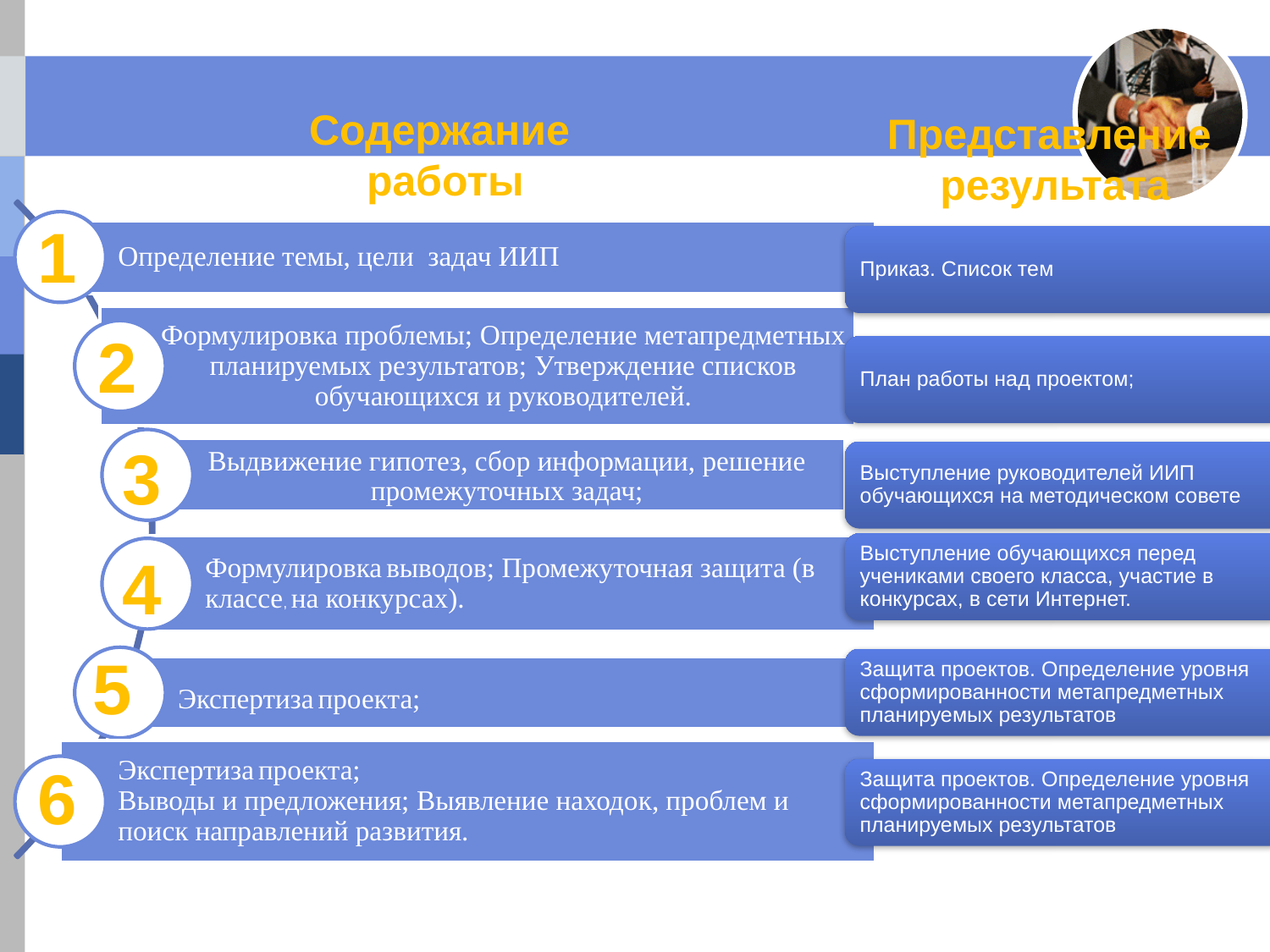

Содержание
работы
Представление
результата
Определение темы, цели  задач ИИП
Формулировка проблемы; Определение метапредметных планируемых результатов; Утверждение списков обучающихся и руководителей.

Выдвижение гипотез, сбор информации, решение промежуточных задач;
Консультирование;
Подготовка конечного продукта.
Формулировка выводов; Промежуточная защита (в классе, на конкурсах).

Экспертиза проекта;
Выявление находок, проблем и поиск направлений развития.
Экспертиза проекта;
Выводы и предложения; Выявление находок, проблем и
поиск направлений развития.
Приказ. Список тем
План работы над проектом;
Выступление руководителей ИИП обучающихся на методическом совете
Выступление обучающихся перед учениками своего класса, участие в конкурсах, в сети Интернет.
Защита проектов. Определение уровня сформированности метапредметных планируемых результатов
Защита проектов. Определение уровня сформированности метапредметных планируемых результатов
1
2
3
4
5
6